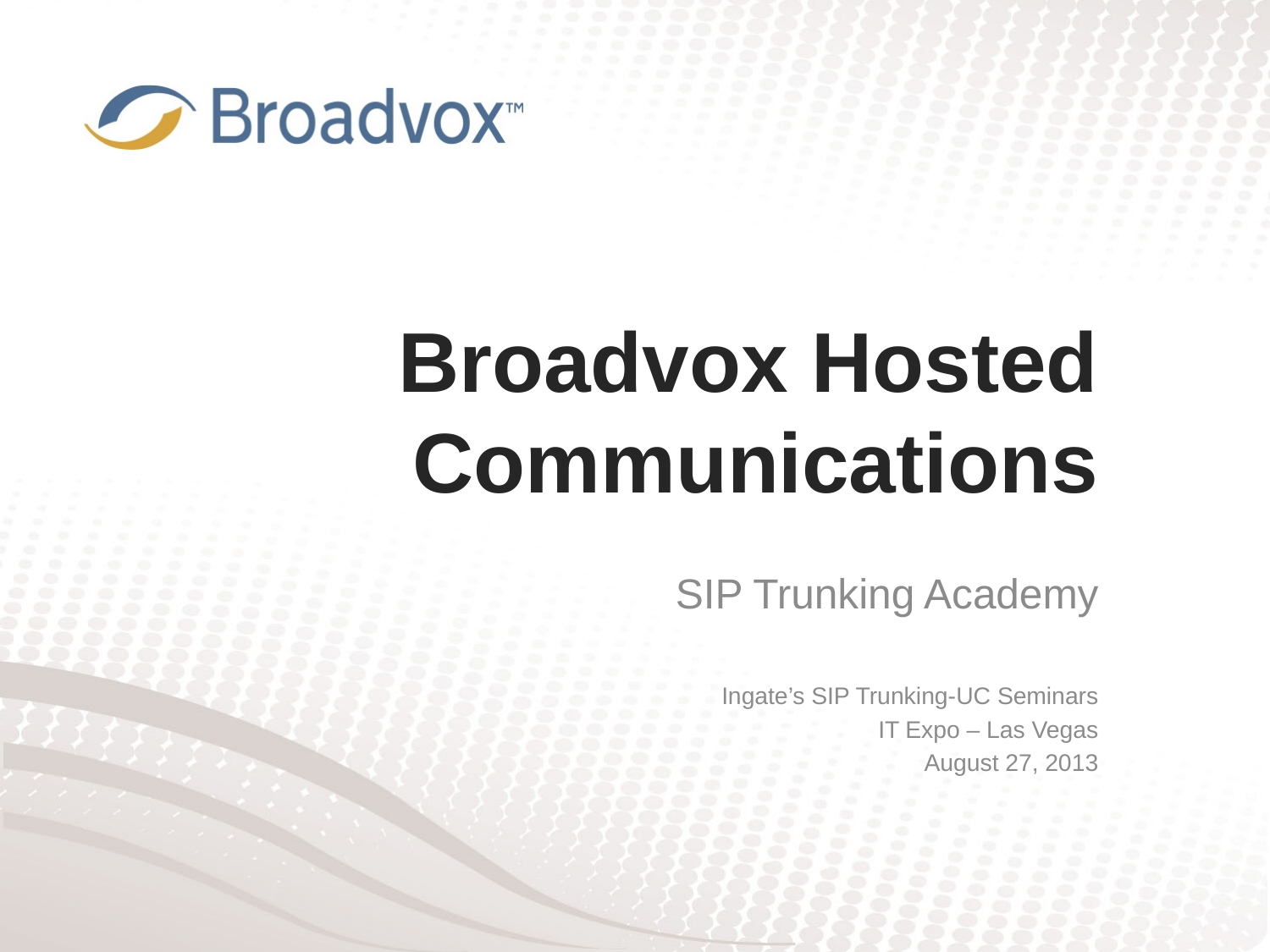

# Broadvox Hosted Communications
SIP Trunking Academy

Ingate’s SIP Trunking-UC Seminars
IT Expo – Las Vegas
August 27, 2013